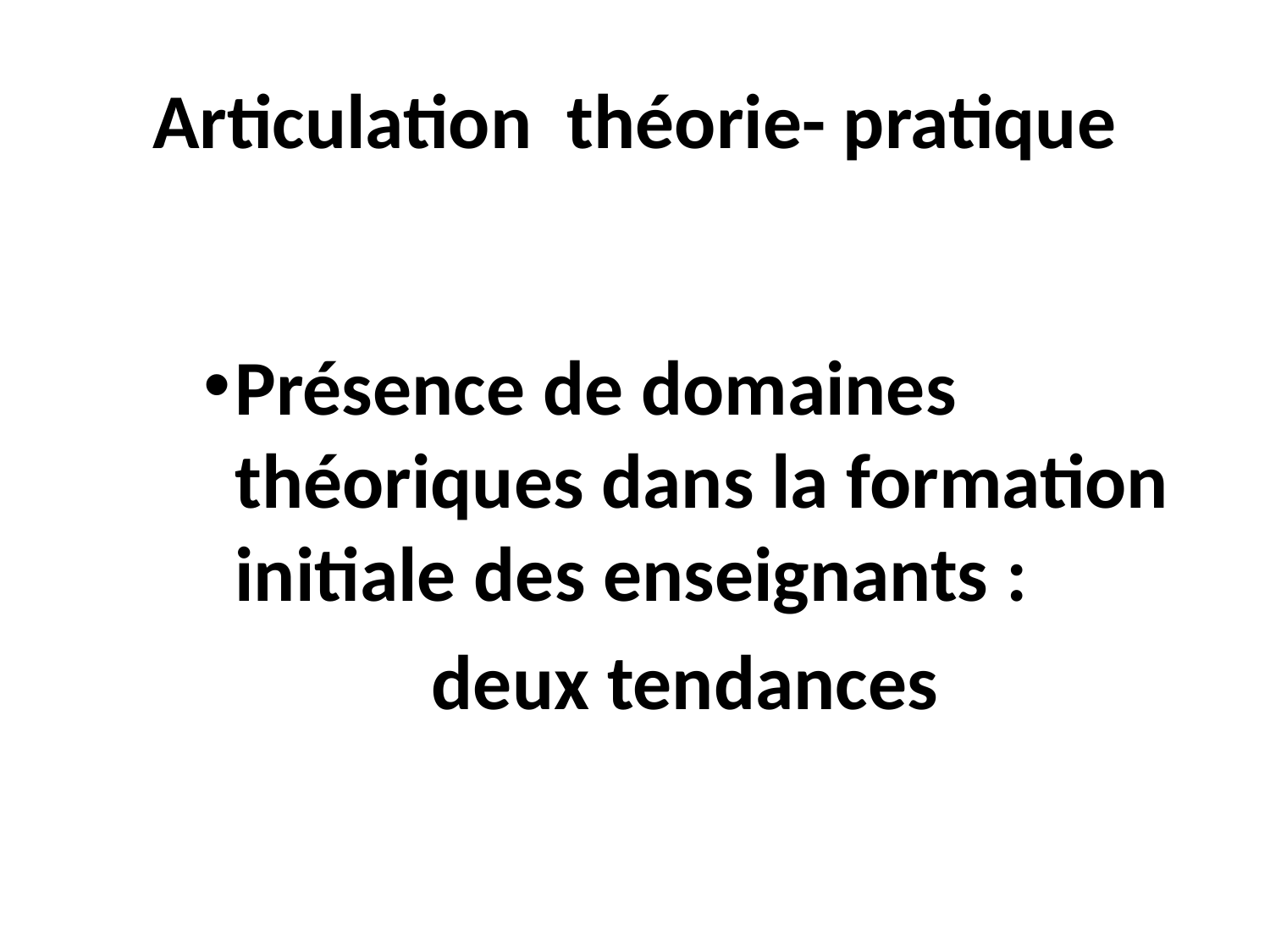

# Articulation  théorie- pratique

Présence de domaines théoriques dans la formation initiale des enseignants :
             deux tendances